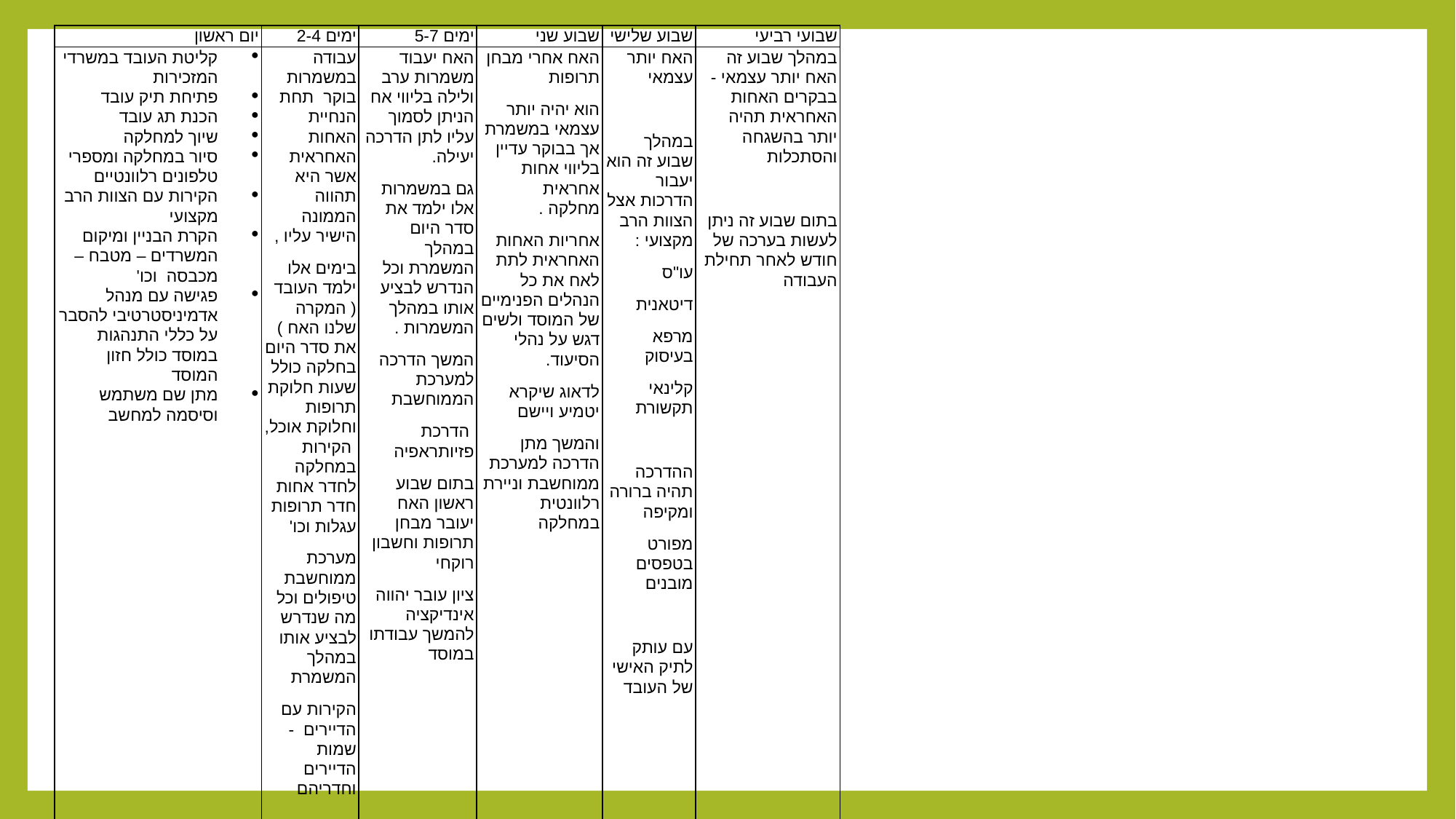

| יום ראשון | ימים 2-4 | ימים 5-7 | שבוע שני | שבוע שלישי | שבועי רביעי |
| --- | --- | --- | --- | --- | --- |
| קליטת העובד במשרדי המזכירות פתיחת תיק עובד הכנת תג עובד שיוך למחלקה סיור במחלקה ומספרי טלפונים רלוונטיים הקירות עם הצוות הרב מקצועי הקרת הבניין ומיקום המשרדים – מטבח – מכבסה וכו' פגישה עם מנהל אדמיניסטרטיבי להסבר על כללי התנהגות במוסד כולל חזון המוסד מתן שם משתמש וסיסמה למחשב | עבודה במשמרות בוקר תחת הנחיית האחות האחראית אשר היא תהווה הממונה הישיר עליו , בימים אלו ילמד העובד ( המקרה שלנו האח ) את סדר היום בחלקה כולל שעות חלוקת תרופות וחלוקת אוכל, הקירות במחלקה לחדר אחות חדר תרופות עגלות וכו' מערכת ממוחשבת טיפולים וכל מה שנדרש לבציע אותו במהלך המשמרת הקירות עם הדיירים - שמות הדיירים וחדריהם | האח יעבוד משמרות ערב ולילה בליווי אח הניתן לסמוך עליו לתן הדרכה יעילה. גם במשמרות אלו ילמד את סדר היום במהלך המשמרת וכל הנדרש לבציע אותו במהלך המשמרות . המשך הדרכה למערכת הממוחשבת  הדרכת פזיותראפיה בתום שבוע ראשון האח יעובר מבחן תרופות וחשבון רוקחי ציון עובר יהווה אינדיקציה להמשך עבודתו במוסד | האח אחרי מבחן תרופות הוא יהיה יותר עצמאי במשמרת אך בבוקר עדיין בליווי אחות אחראית מחלקה . אחריות האחות האחראית לתת לאח את כל הנהלים הפנימיים של המוסד ולשים דגש על נהלי הסיעוד. לדאוג שיקרא יטמיע ויישם והמשך מתן הדרכה למערכת ממוחשבת וניירת רלוונטית במחלקה | האח יותר עצמאי   במהלך שבוע זה הוא יעבור הדרכות אצל הצוות הרב מקצועי : עו"ס דיטאנית מרפא בעיסוק קלינאי תקשורת   ההדרכה תהיה ברורה ומקיפה מפורט בטפסים מובנים   עם עותק לתיק האישי של העובד | במהלך שבוע זה האח יותר עצמאי - בבקרים האחות האחראית תהיה יותר בהשגחה והסתכלות   בתום שבוע זה ניתן לעשות בערכה של חודש לאחר תחילת העבודה |
#